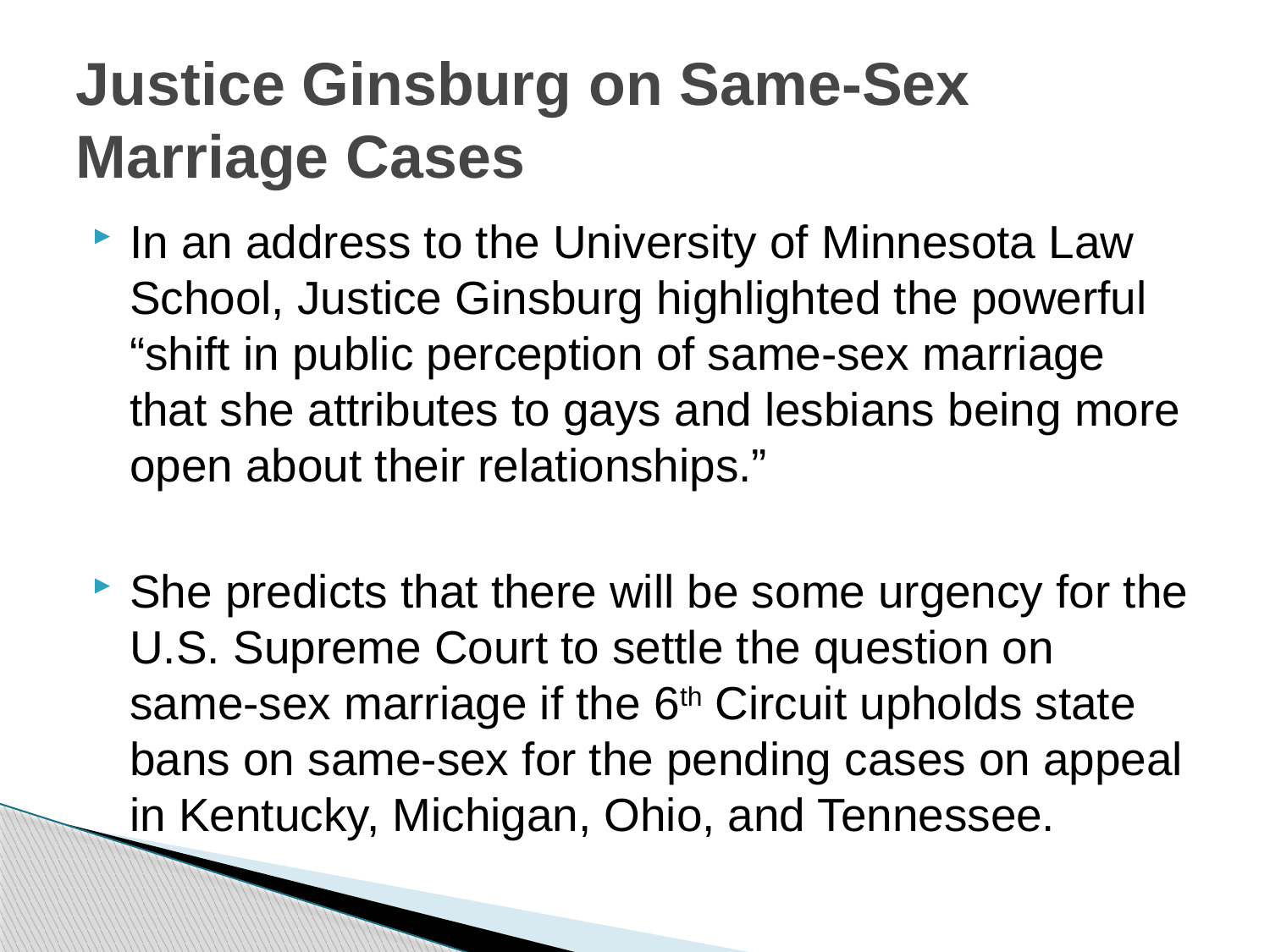

# Justice Ginsburg on Same-Sex Marriage Cases
In an address to the University of Minnesota Law School, Justice Ginsburg highlighted the powerful “shift in public perception of same-sex marriage that she attributes to gays and lesbians being more open about their relationships.”

She predicts that there will be some urgency for the U.S. Supreme Court to settle the question on same-sex marriage if the 6th Circuit upholds state bans on same-sex for the pending cases on appeal in Kentucky, Michigan, Ohio, and Tennessee.